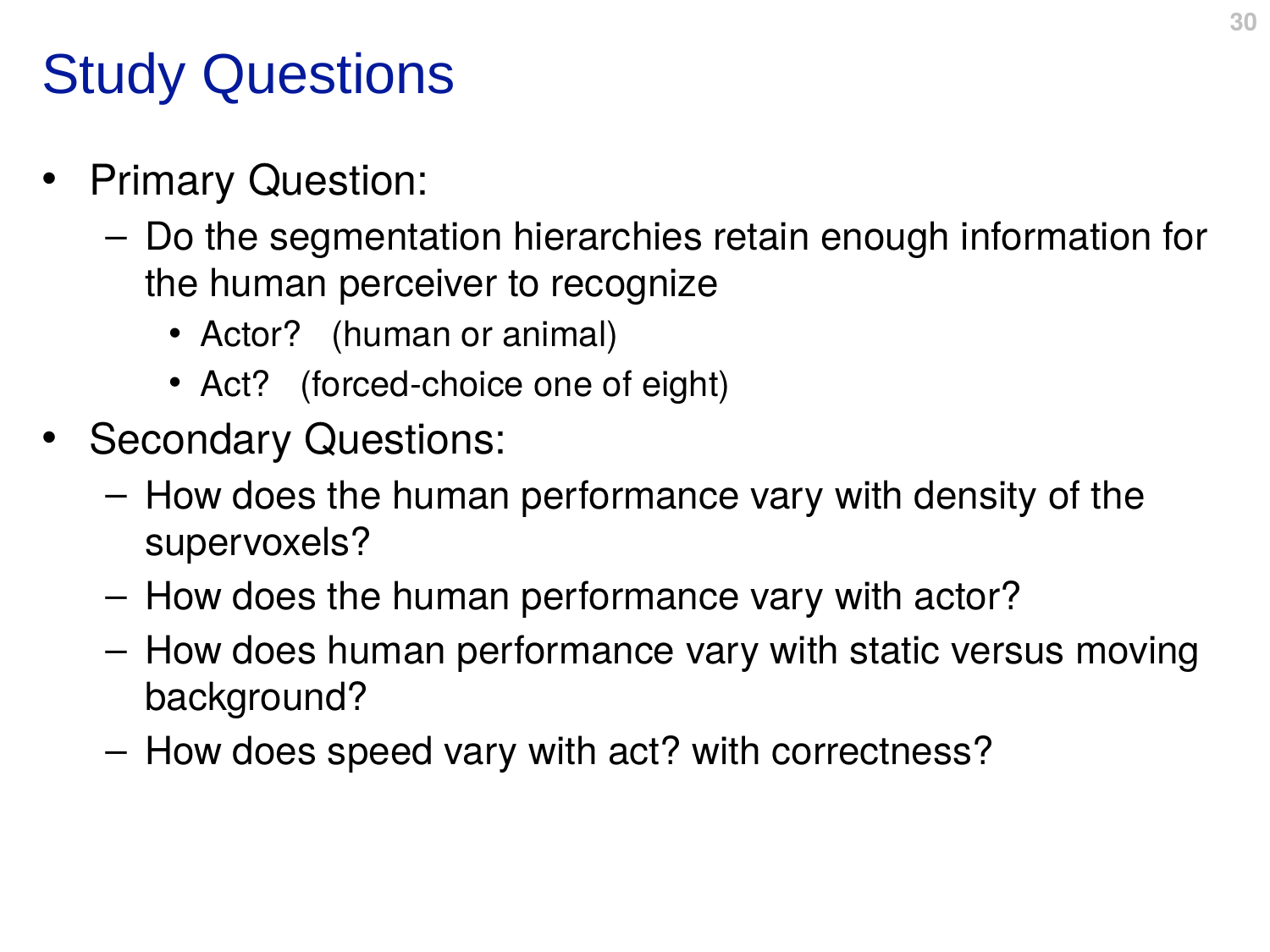

# Study Questions
Primary Question:
Do the segmentation hierarchies retain enough information for the human perceiver to recognize
Actor?   (human or animal)
Act?   (forced-choice one of eight)
Secondary Questions:
How does the human performance vary with density of the supervoxels?
How does the human performance vary with actor?
How does human performance vary with static versus moving background?
How does speed vary with act? with correctness?